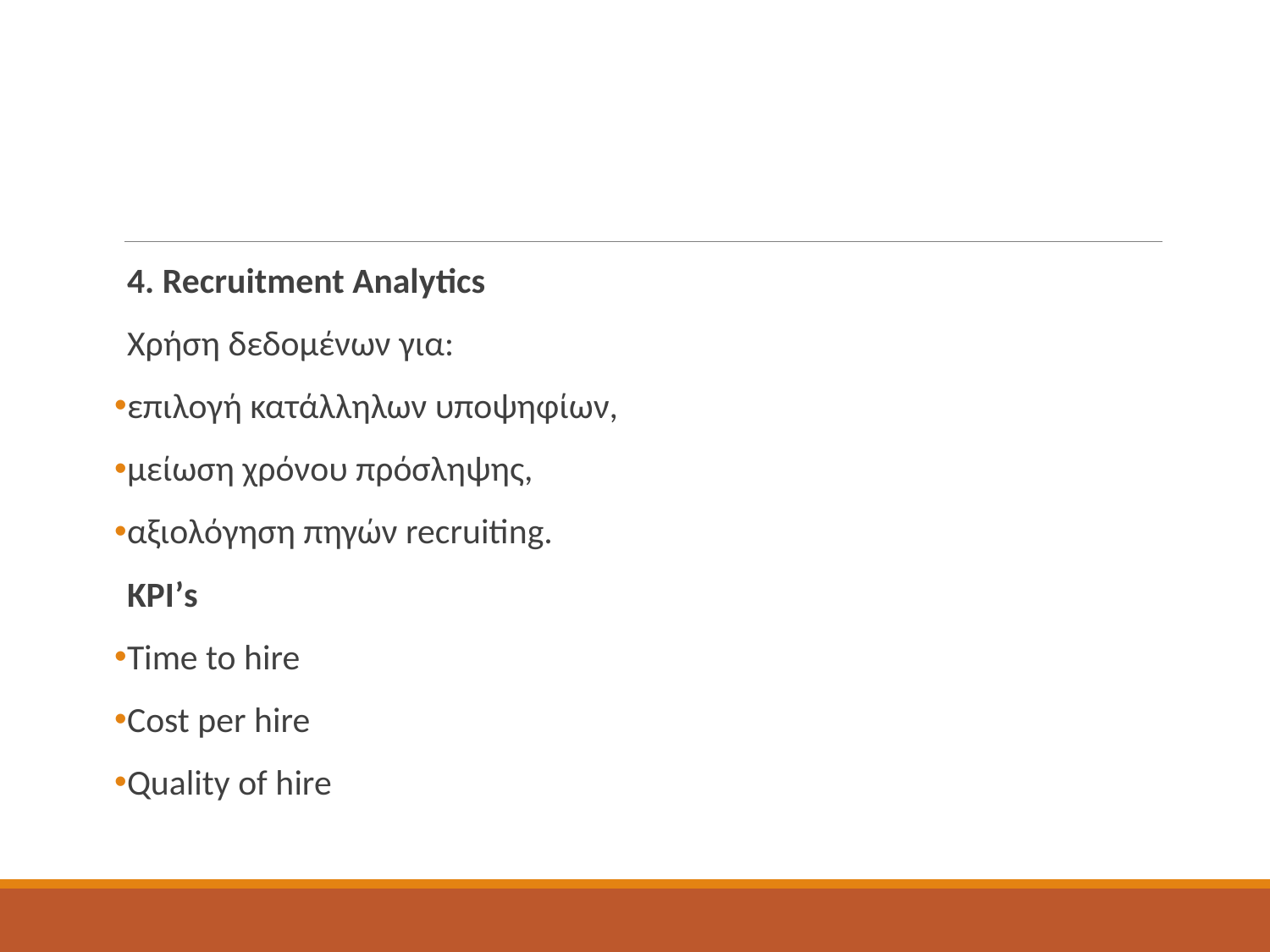

4. Recruitment Analytics
Χρήση δεδομένων για:
επιλογή κατάλληλων υποψηφίων,
μείωση χρόνου πρόσληψης,
αξιολόγηση πηγών recruiting.
KPI’s
Time to hire
Cost per hire
Quality of hire